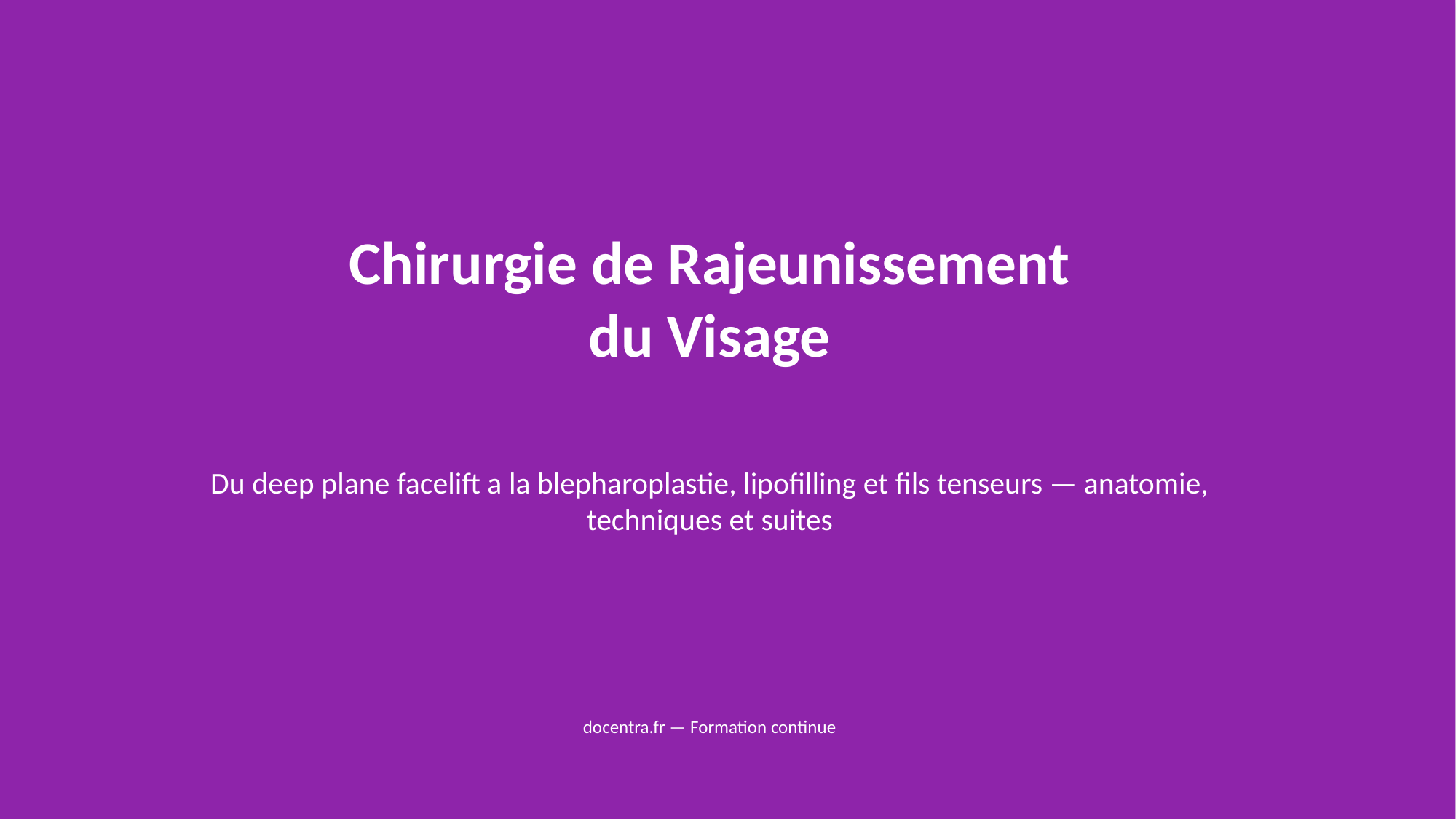

Chirurgie de Rajeunissement
du Visage
Du deep plane facelift a la blepharoplastie, lipofilling et fils tenseurs — anatomie, techniques et suites
docentra.fr — Formation continue